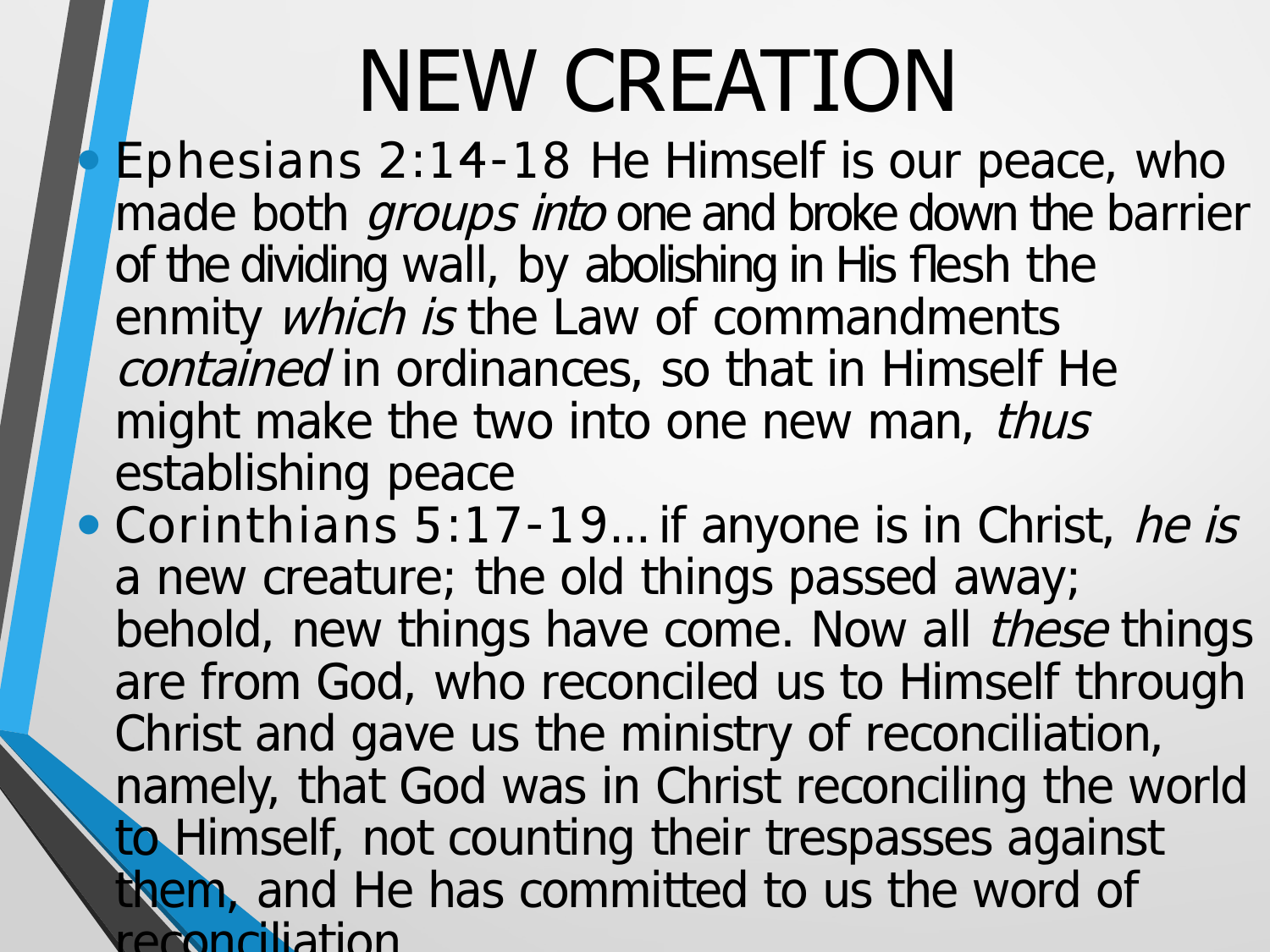

# NEW CREATION
Ephesians 2:14-18 He Himself is our peace, who made both groups into one and broke down the barrier of the dividing wall, by abolishing in His flesh the enmity which is the Law of commandments contained in ordinances, so that in Himself He might make the two into one new man, thus establishing peace
Corinthians 5:17-19…if anyone is in Christ, he is a new creature; the old things passed away; behold, new things have come. Now all these things are from God, who reconciled us to Himself through Christ and gave us the ministry of reconciliation, namely, that God was in Christ reconciling the world to Himself, not counting their trespasses against them, and He has committed to us the word of reconciliation.